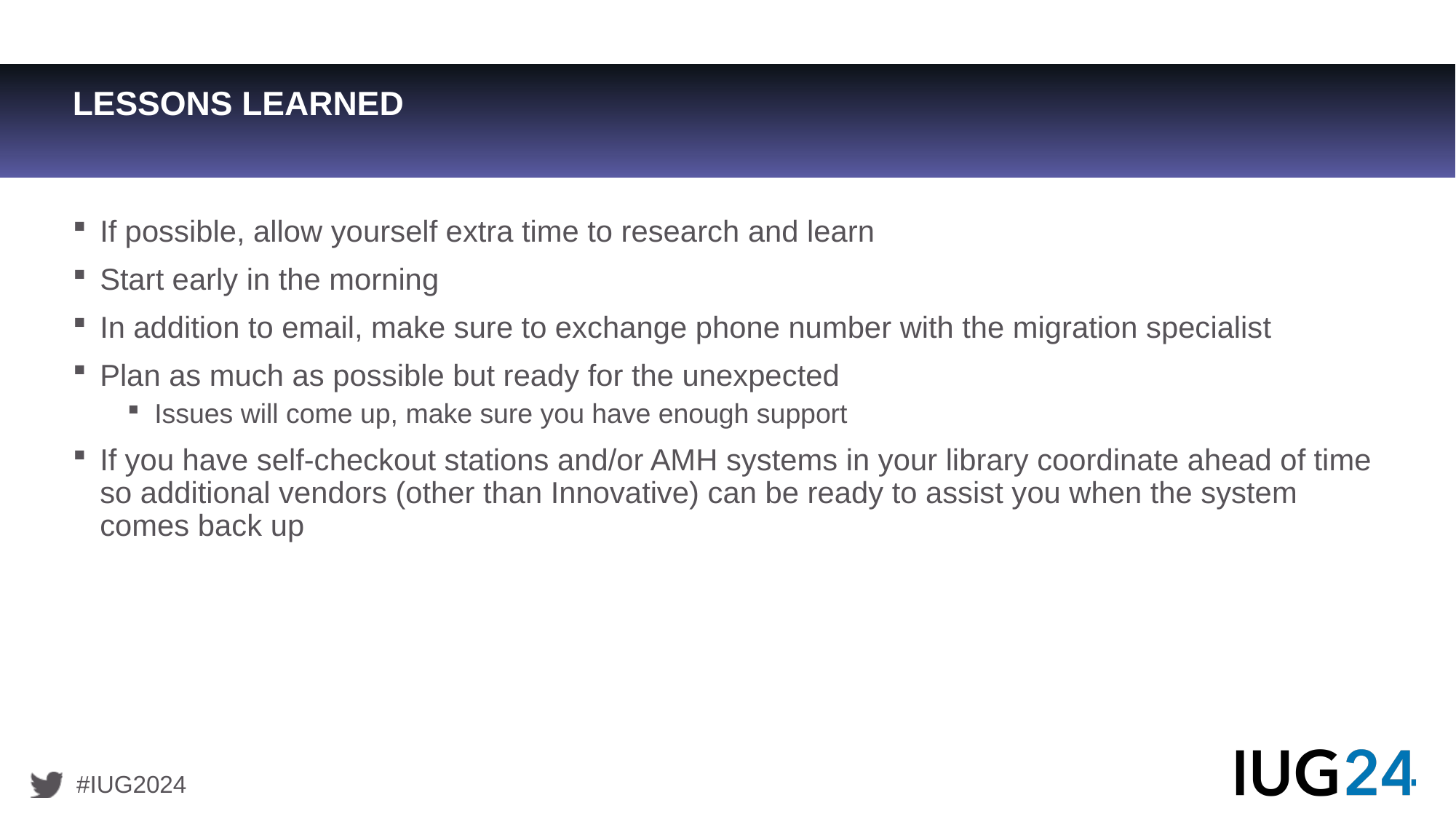

# Lessons learned
If possible, allow yourself extra time to research and learn
Start early in the morning
In addition to email, make sure to exchange phone number with the migration specialist
Plan as much as possible but ready for the unexpected
Issues will come up, make sure you have enough support
If you have self-checkout stations and/or AMH systems in your library coordinate ahead of time so additional vendors (other than Innovative) can be ready to assist you when the system comes back up